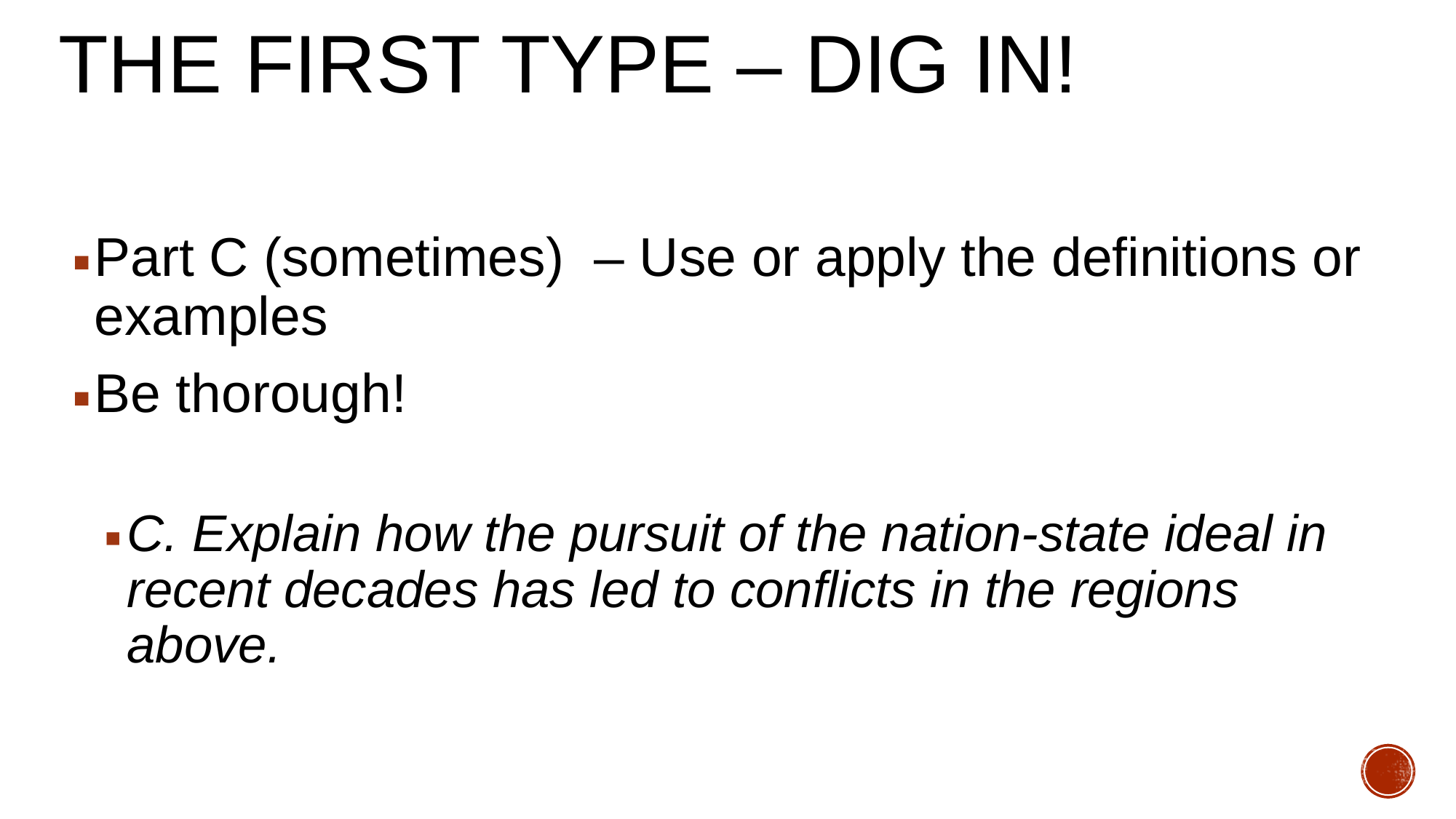

# THE FIRST TYPE – DIG IN!
Part C (sometimes)  – Use or apply the definitions or examples
Be thorough!

C. Explain how the pursuit of the nation-state ideal in recent decades has led to conflicts in the regions above.